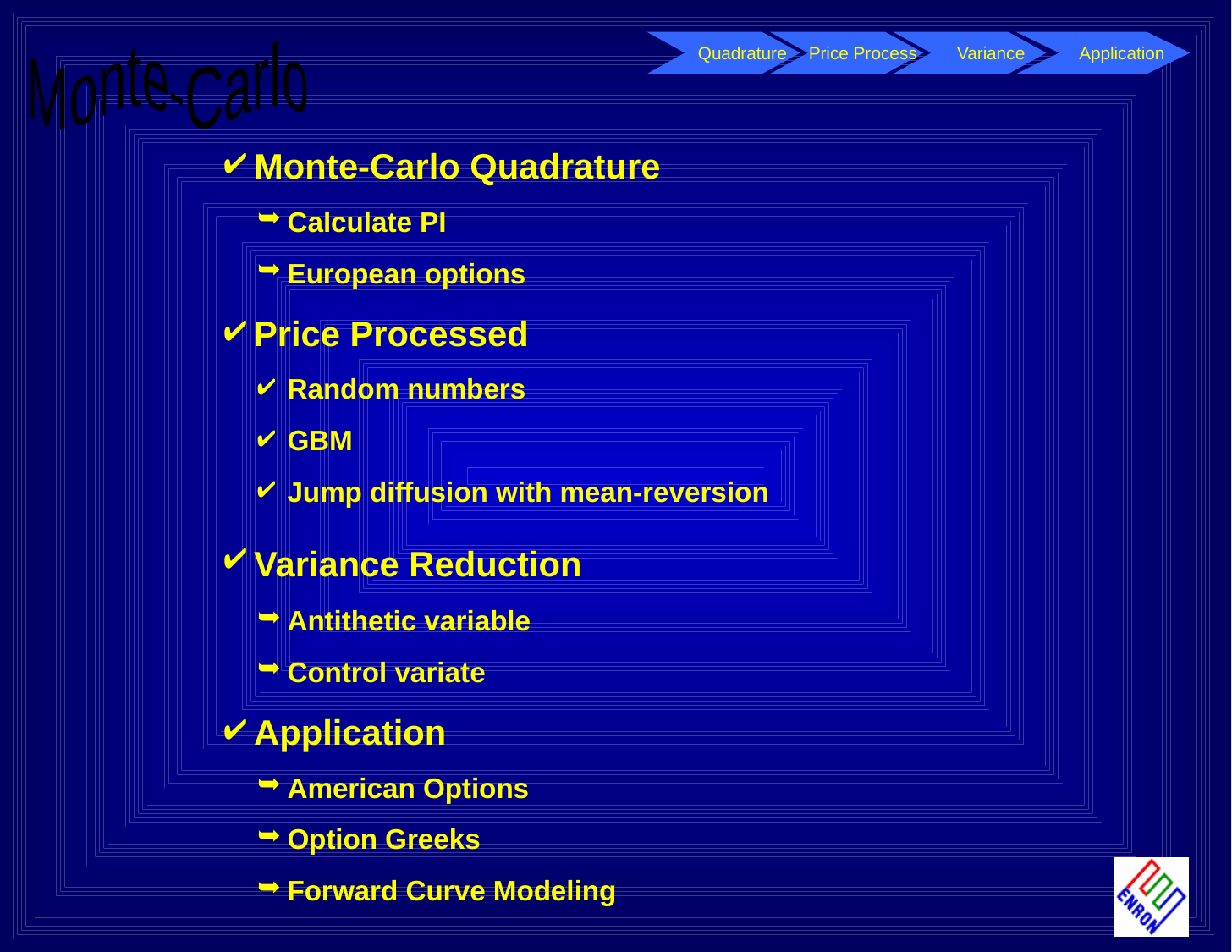

Quadrature
Price Process
 Variance
Application
Monte-Carlo
Monte-Carlo Quadrature
Calculate PI
European options
Price Processed
Random numbers
GBM
Jump diffusion with mean-reversion
Variance Reduction
Antithetic variable
Control variate
Application
American Options
Option Greeks
Forward Curve Modeling